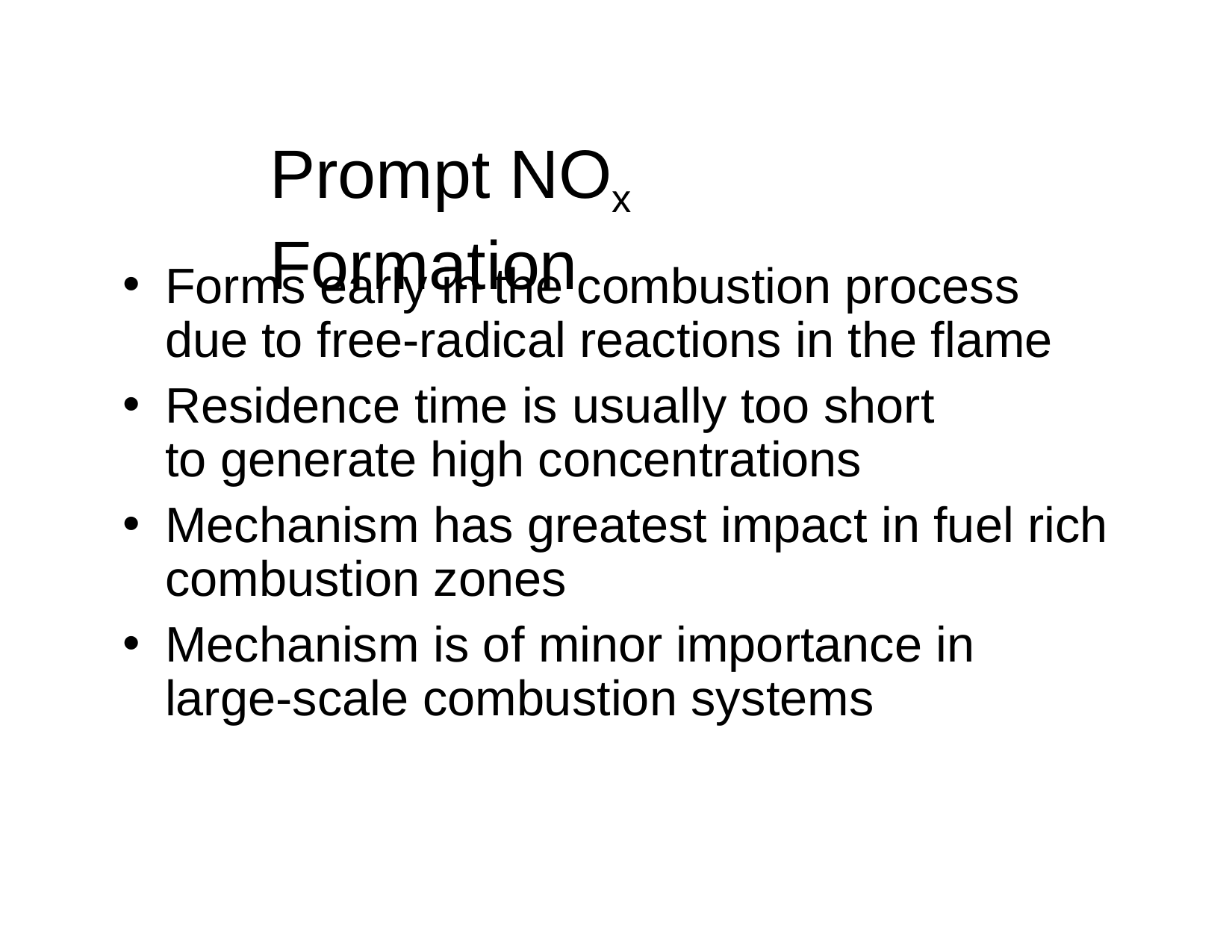

Prompt NOx	Formation
Forms early in the combustion process due to free-radical reactions in the flame
Residence time is usually too short to generate high concentrations
Mechanism has greatest impact in fuel rich combustion zones
Mechanism is of minor importance in large-scale combustion systems